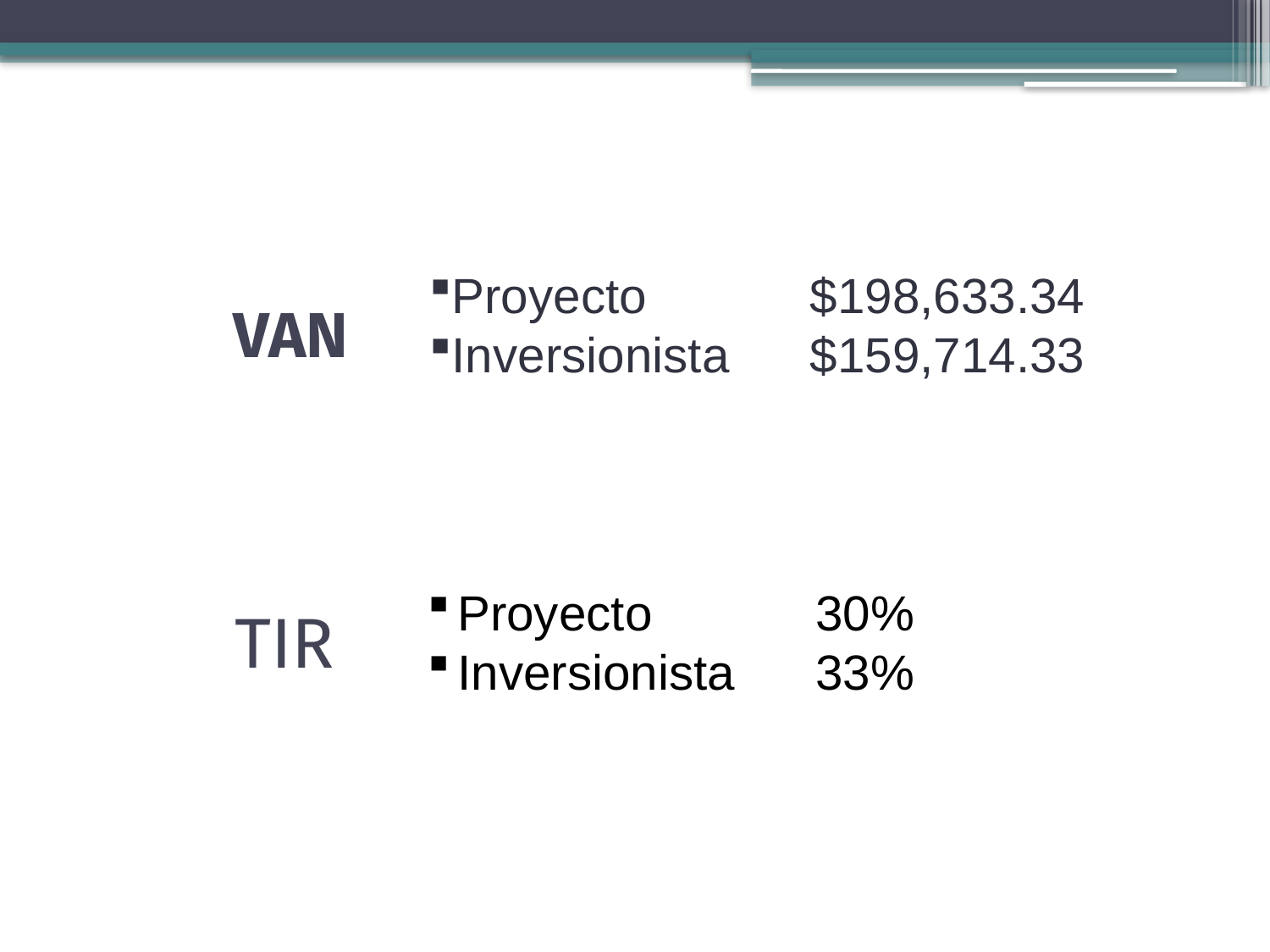

# VAN
Proyecto 		$198,633.34
Inversionista	$159,714.33
TIR
Proyecto		30%
Inversionista	33%